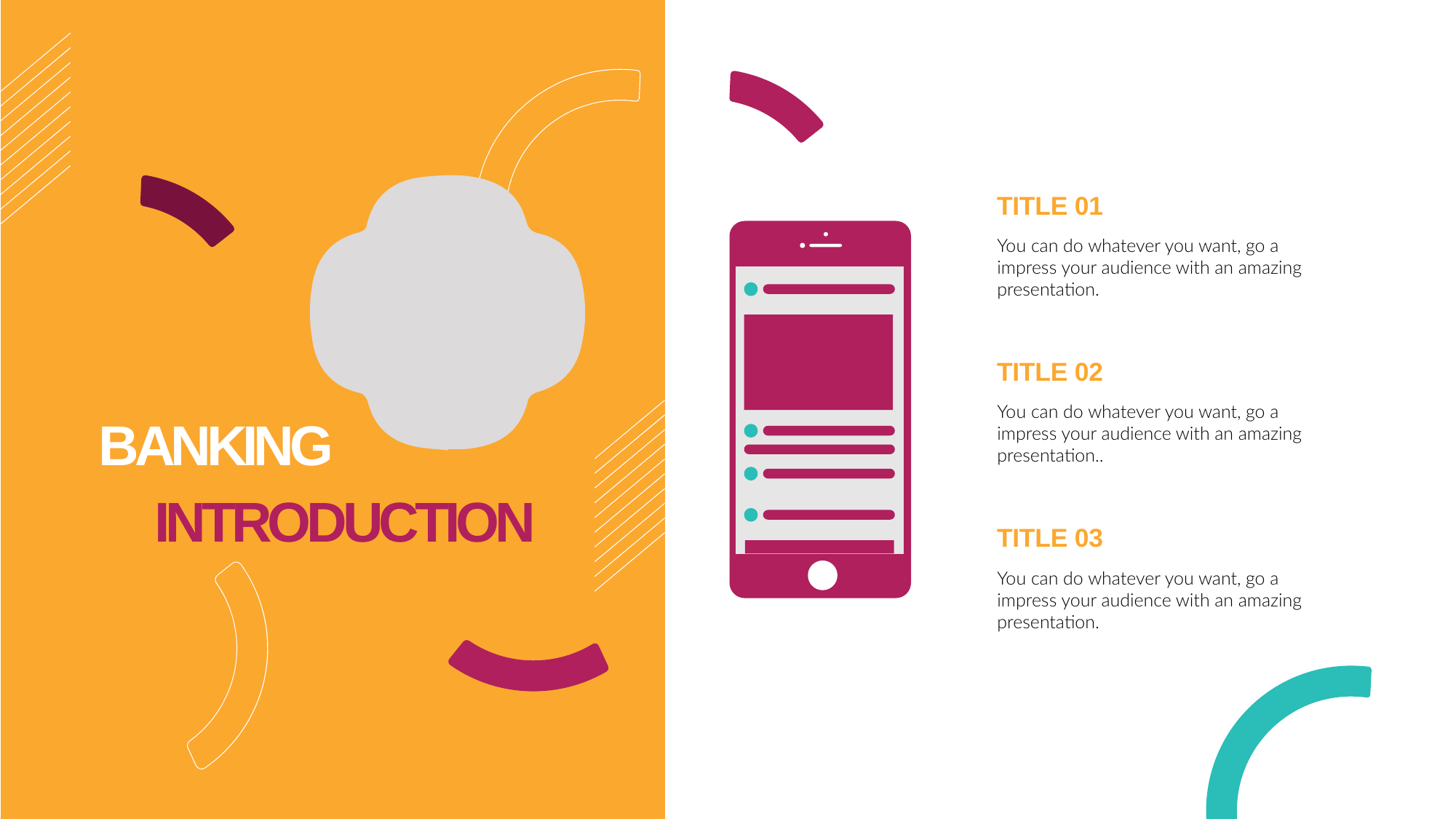

TITLE 01

You can do whatever you want, go a impress your audience with an amazing presentation.

TITLE 02
You can do whatever you want, go a impress your audience with an amazing presentation..

BANKING
INTRODUCTION
TITLE 03

You can do whatever you want, go a impress your audience with an amazing presentation.